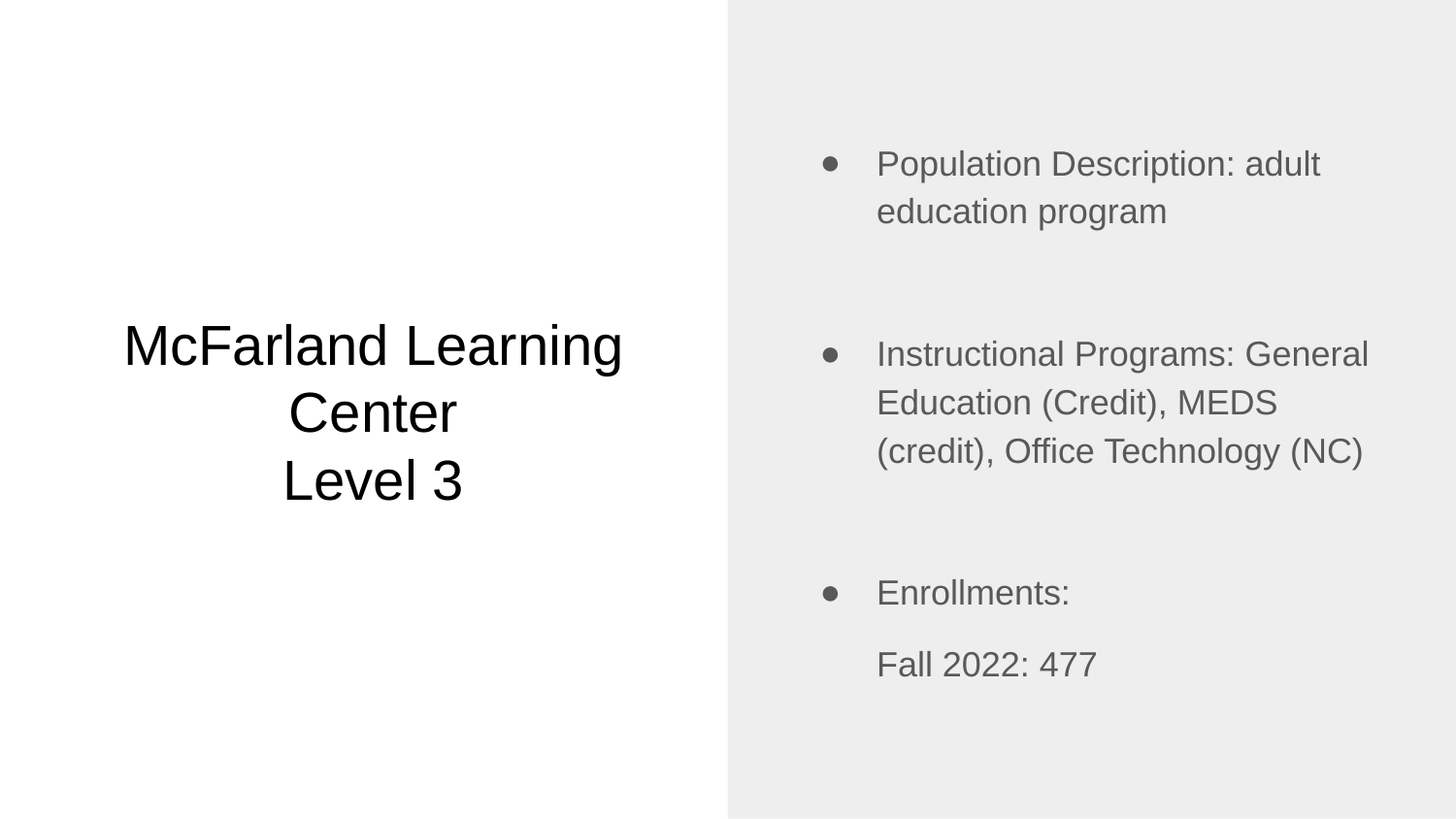

Population Description: adult education program

Instructional Programs: General Education (Credit), MEDS (credit), Office Technology (NC)

Enrollments:
Fall 2022: 477
# McFarland Learning Center
Level 3